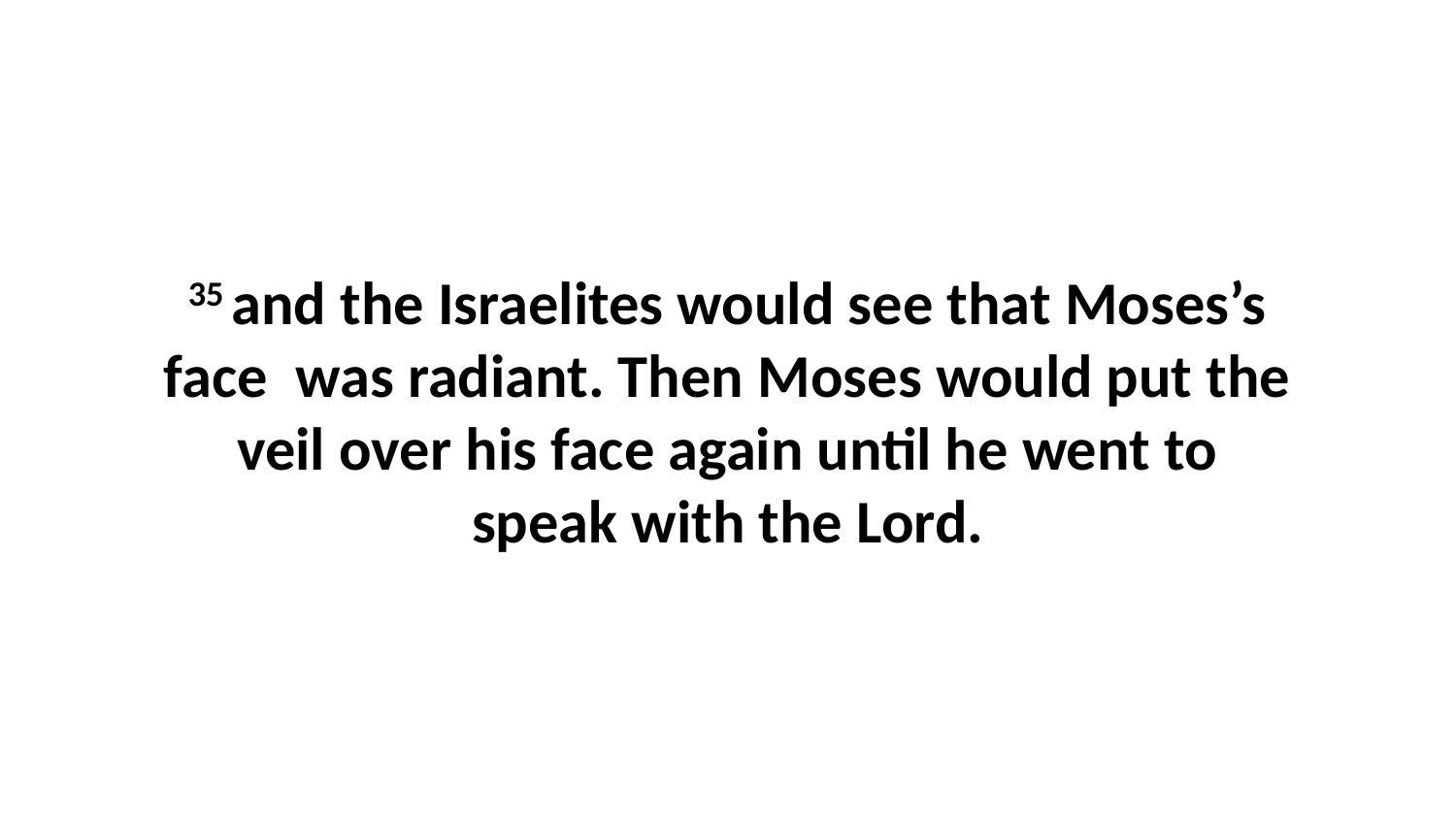

35 and the Israelites would see that Moses’s face  was radiant. Then Moses would put the veil over his face again until he went to speak with the Lord.